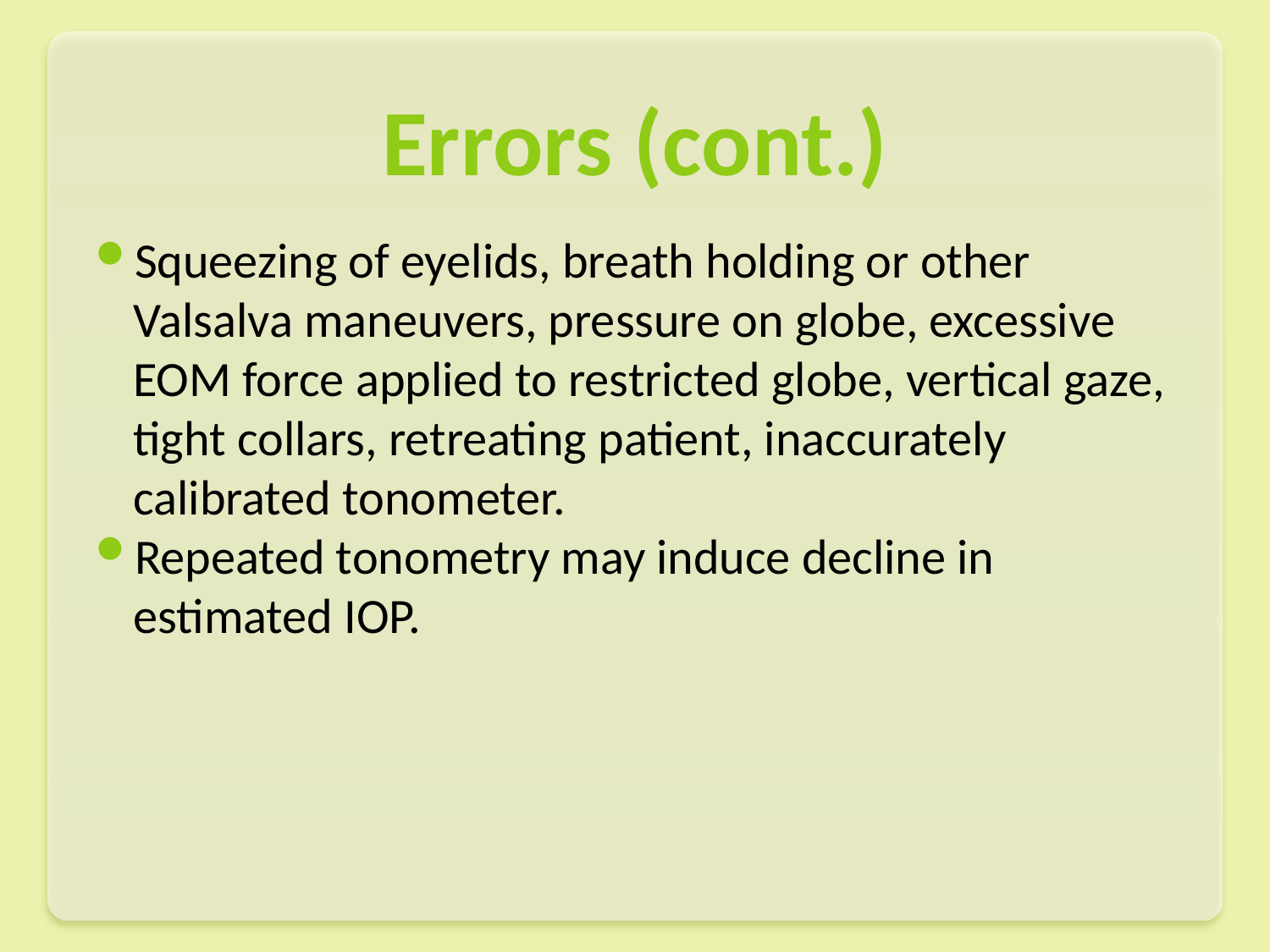

# Errors (cont.)
Squeezing of eyelids, breath holding or other Valsalva maneuvers, pressure on globe, excessive EOM force applied to restricted globe, vertical gaze, tight collars, retreating patient, inaccurately calibrated tonometer.
Repeated tonometry may induce decline in estimated IOP.